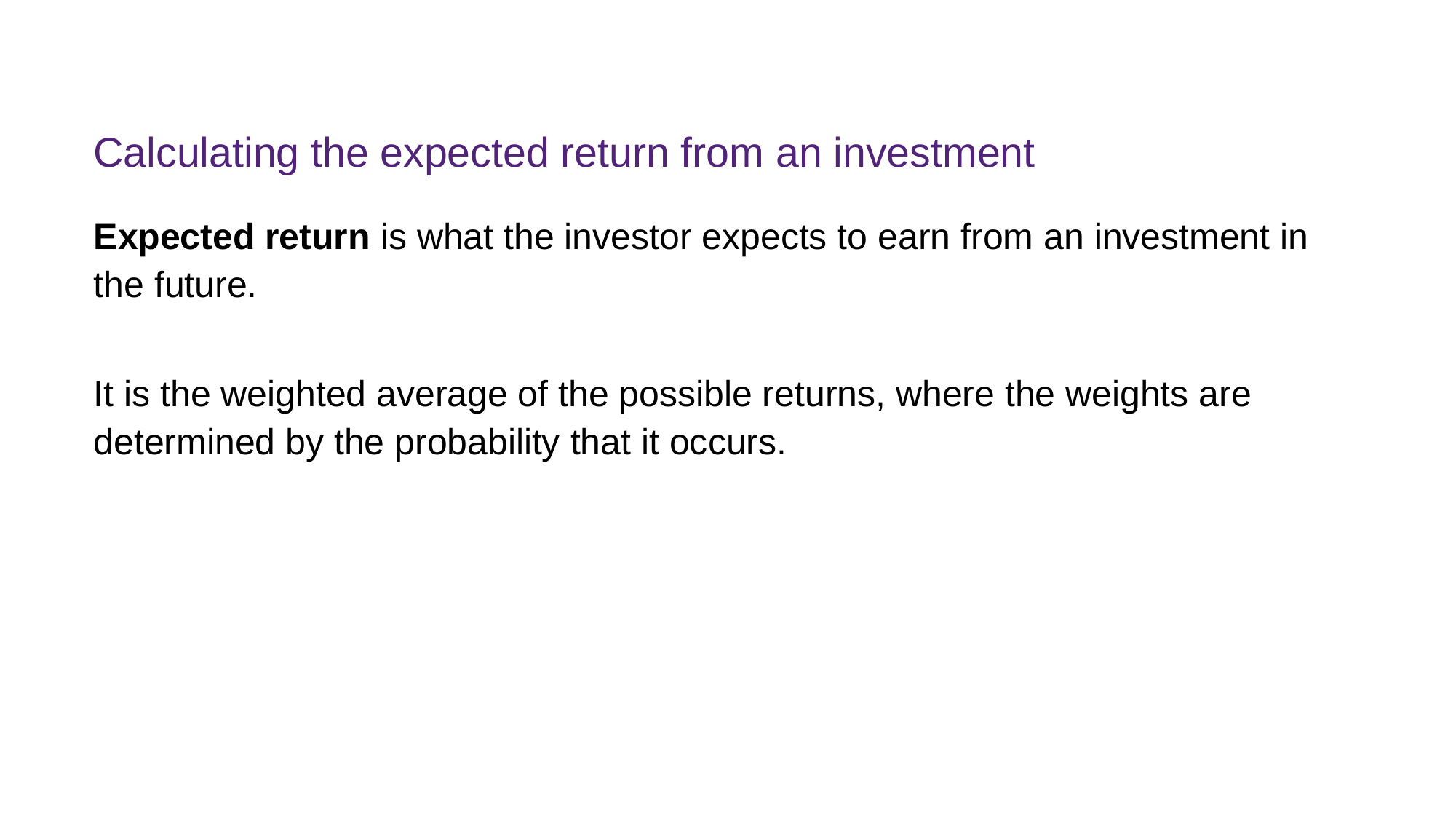

# Calculating the expected return from an investment
Expected return is what the investor expects to earn from an investment in the future.

It is the weighted average of the possible returns, where the weights are determined by the probability that it occurs.
FINM7409